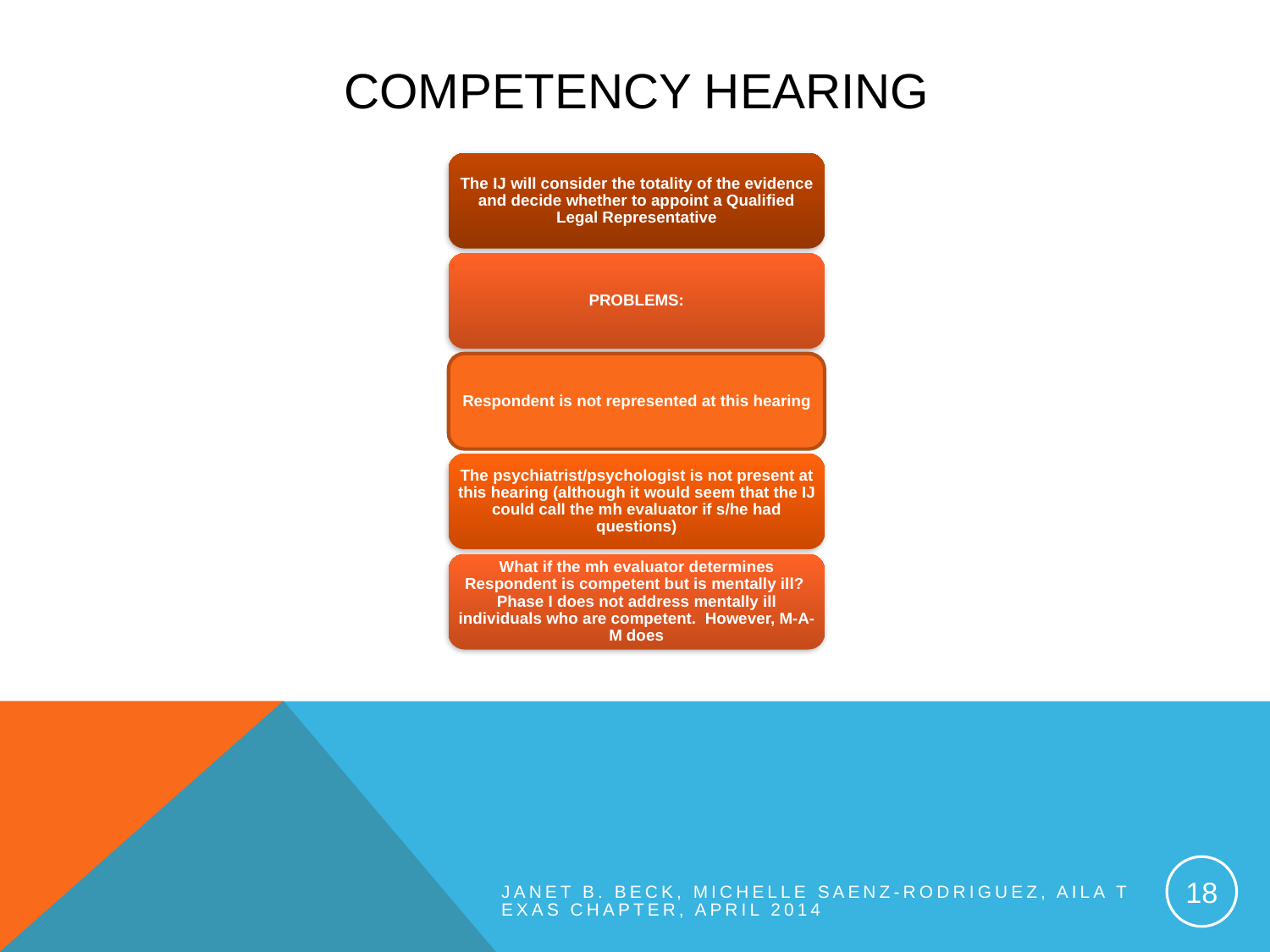

# COMPETENCY HEARING
The IJ will consider the totality of the evidence and decide whether to appoint a Qualified Legal Representative
PROBLEMS:
Respondent is not represented at this hearing
The psychiatrist/psychologist is not present at this hearing (although it would seem that the IJ could call the mh evaluator if s/he had questions)
What if the mh evaluator determines Respondent is competent but is mentally ill?  Phase I does not address mentally ill individuals who are competent.  However, M-A-M does
18
Janet B. Beck, Michelle Saenz-Rodriguez, AILA Texas chapter, April 2014